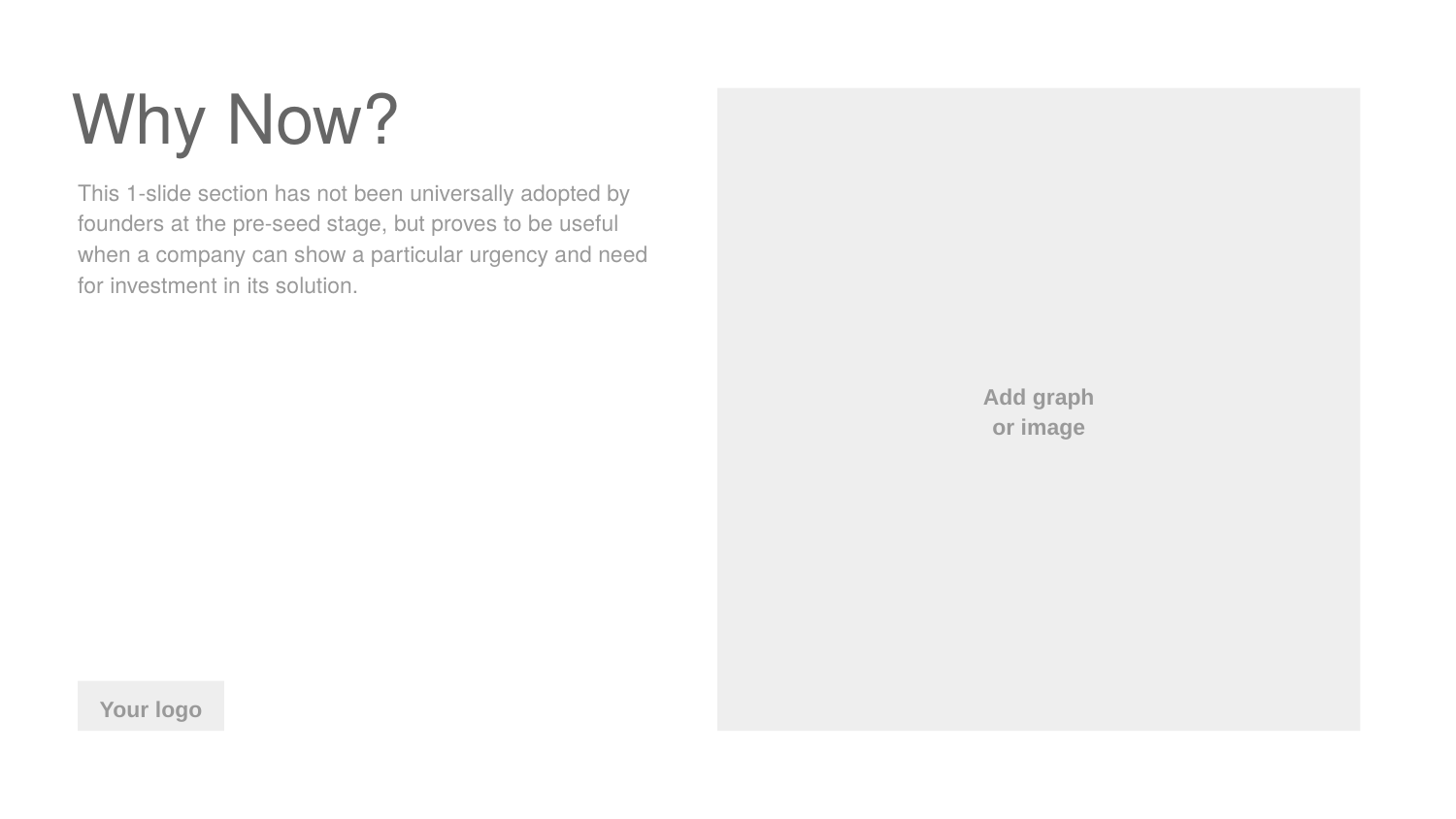

Why Now?

This 1-slide section has not been universally adopted by founders at the pre-seed stage, but proves to be useful when a company can show a particular urgency and need for investment in its solution.
Add graph
or image

Your logo